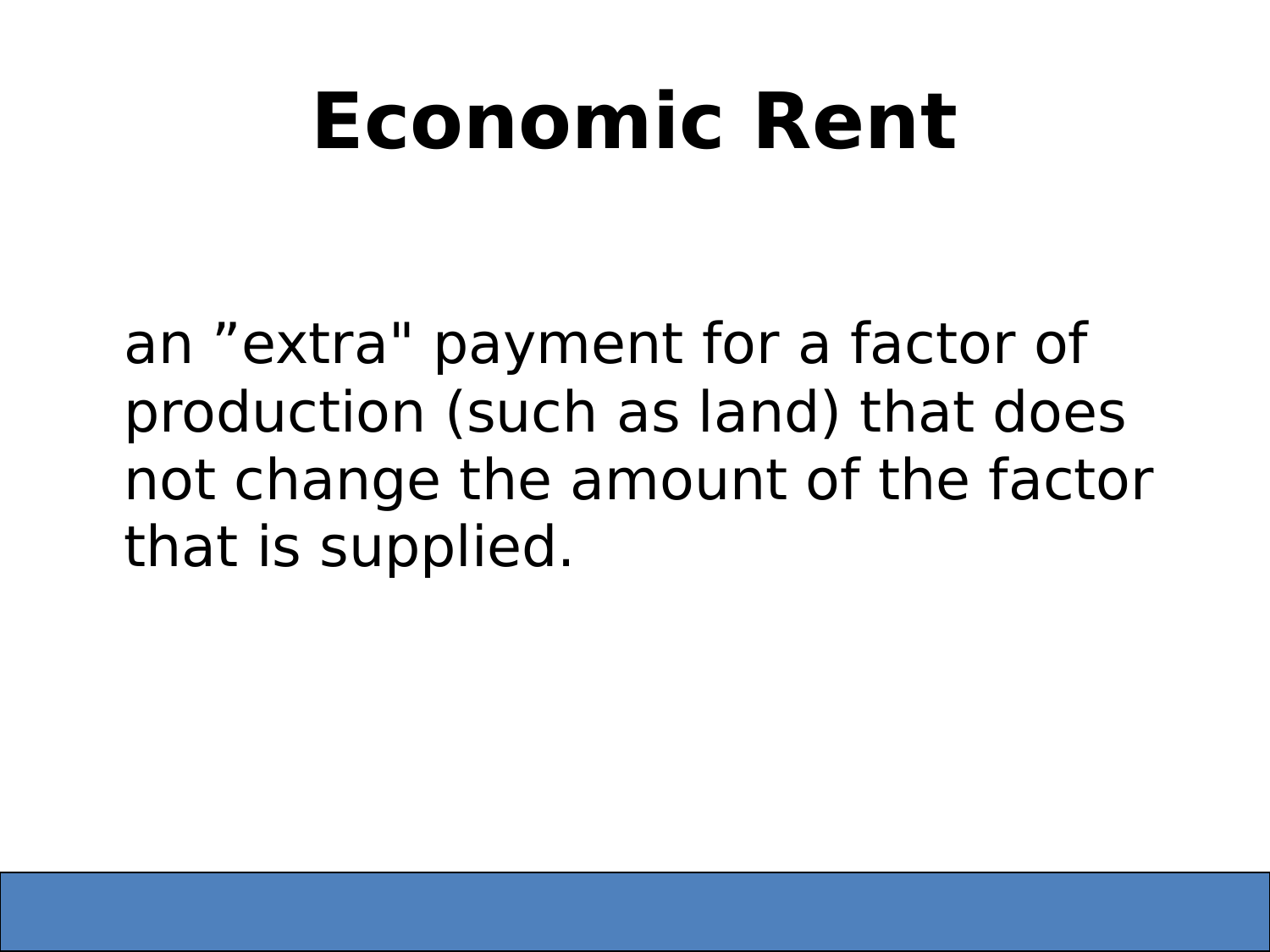

# Economic Rent

	an ”extra" payment for a factor of production (such as land) that does not change the amount of the factor that is supplied.

Harcourt, Inc.
20